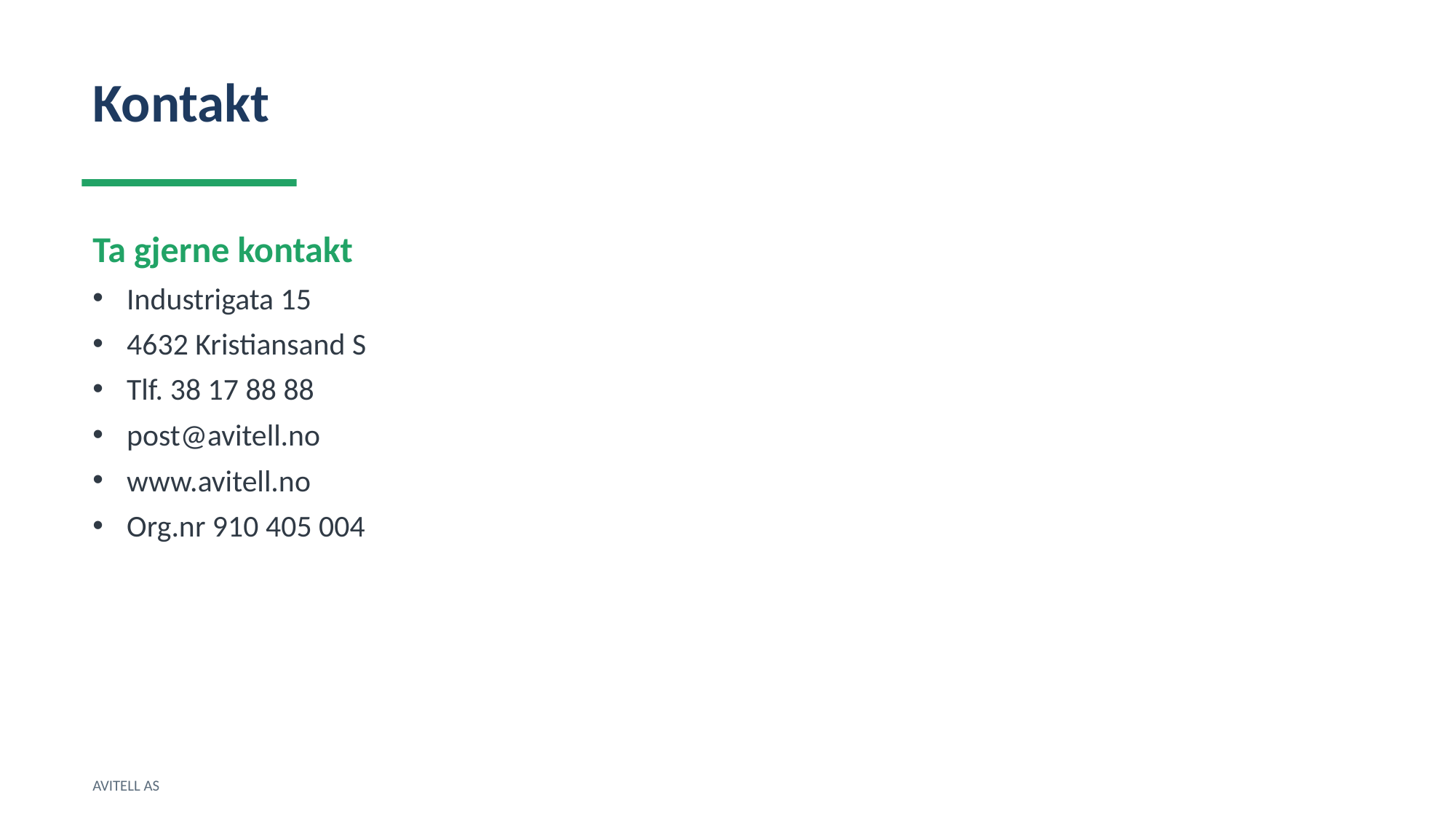

Kontakt

Ta gjerne kontakt
Industrigata 15
4632 Kristiansand S
Tlf. 38 17 88 88
post@avitell.no
www.avitell.no
Org.nr 910 405 004
AVITELL AS